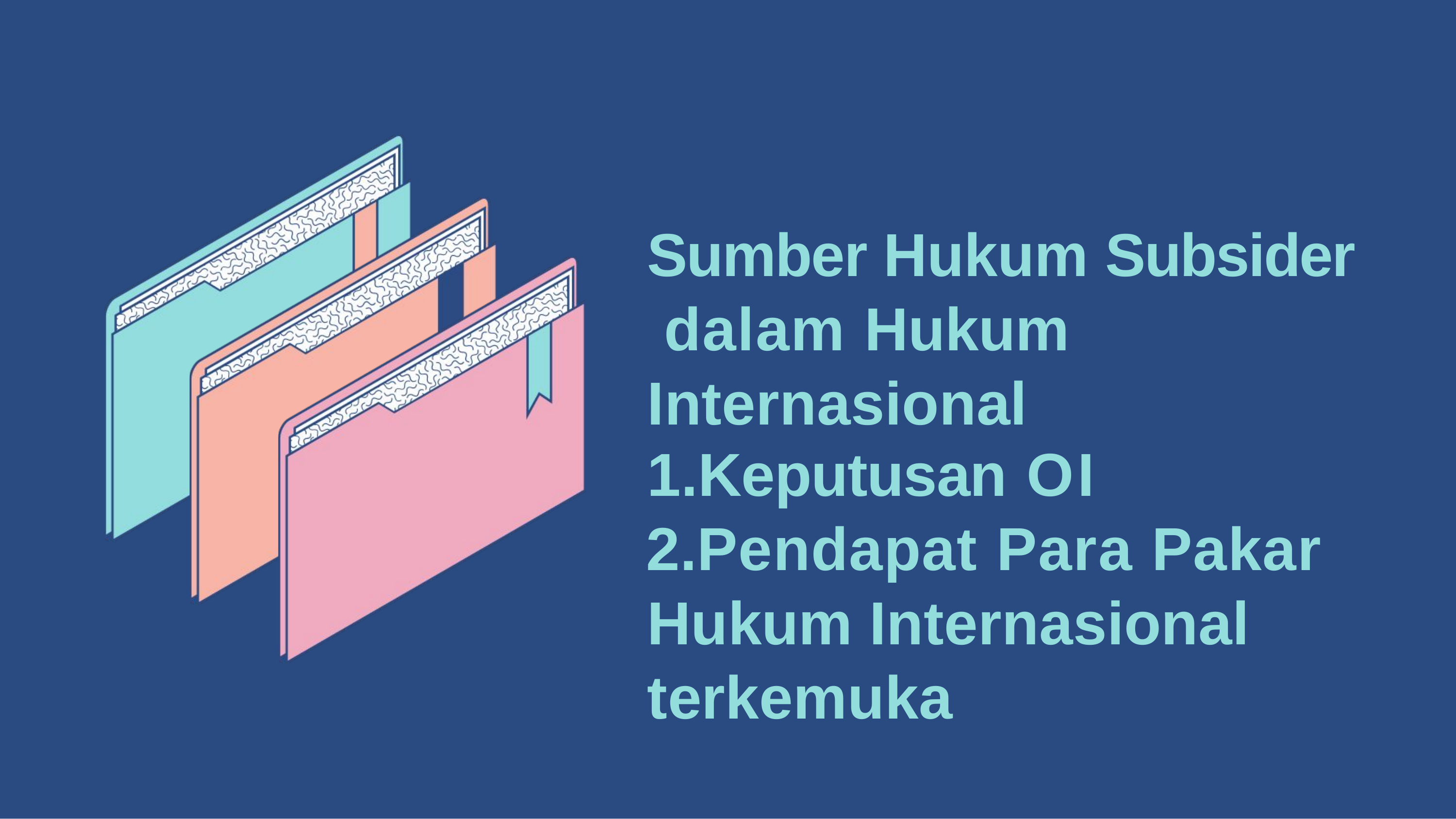

Sumber Hukum Subsider  dalam Hukum  Internasional
Keputusan OI
Pendapat Para Pakar  Hukum Internasional  terkemuka